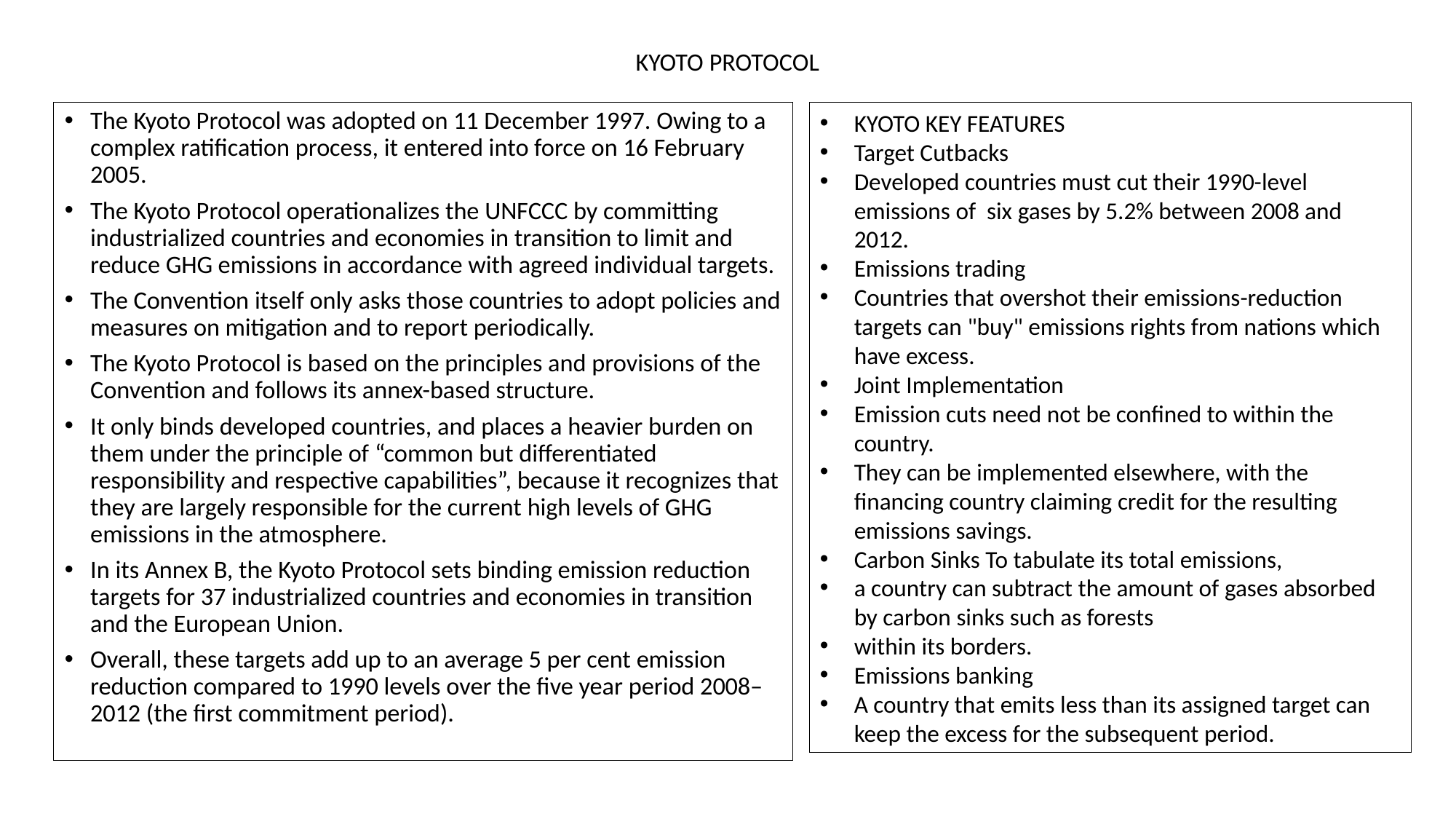

# KYOTO PROTOCOL
The Kyoto Protocol was adopted on 11 December 1997. Owing to a complex ratification process, it entered into force on 16 February 2005.
The Kyoto Protocol operationalizes the UNFCCC by committing industrialized countries and economies in transition to limit and reduce GHG emissions in accordance with agreed individual targets.
The Convention itself only asks those countries to adopt policies and measures on mitigation and to report periodically.
The Kyoto Protocol is based on the principles and provisions of the Convention and follows its annex-based structure.
It only binds developed countries, and places a heavier burden on them under the principle of “common but differentiated responsibility and respective capabilities”, because it recognizes that they are largely responsible for the current high levels of GHG emissions in the atmosphere.
In its Annex B, the Kyoto Protocol sets binding emission reduction targets for 37 industrialized countries and economies in transition and the European Union.
Overall, these targets add up to an average 5 per cent emission reduction compared to 1990 levels over the five year period 2008–2012 (the first commitment period).

KYOTO KEY FEATURES
Target Cutbacks
Developed countries must cut their 1990-level emissions of  six gases by 5.2% between 2008 and 2012.
Emissions trading
Countries that overshot their emissions-reduction targets can "buy" emissions rights from nations which have excess.
Joint Implementation
Emission cuts need not be confined to within the country.
They can be implemented elsewhere, with the financing country claiming credit for the resulting emissions savings.
Carbon Sinks To tabulate its total emissions,
a country can subtract the amount of gases absorbed by carbon sinks such as forests
within its borders.
Emissions banking
A country that emits less than its assigned target can keep the excess for the subsequent period.